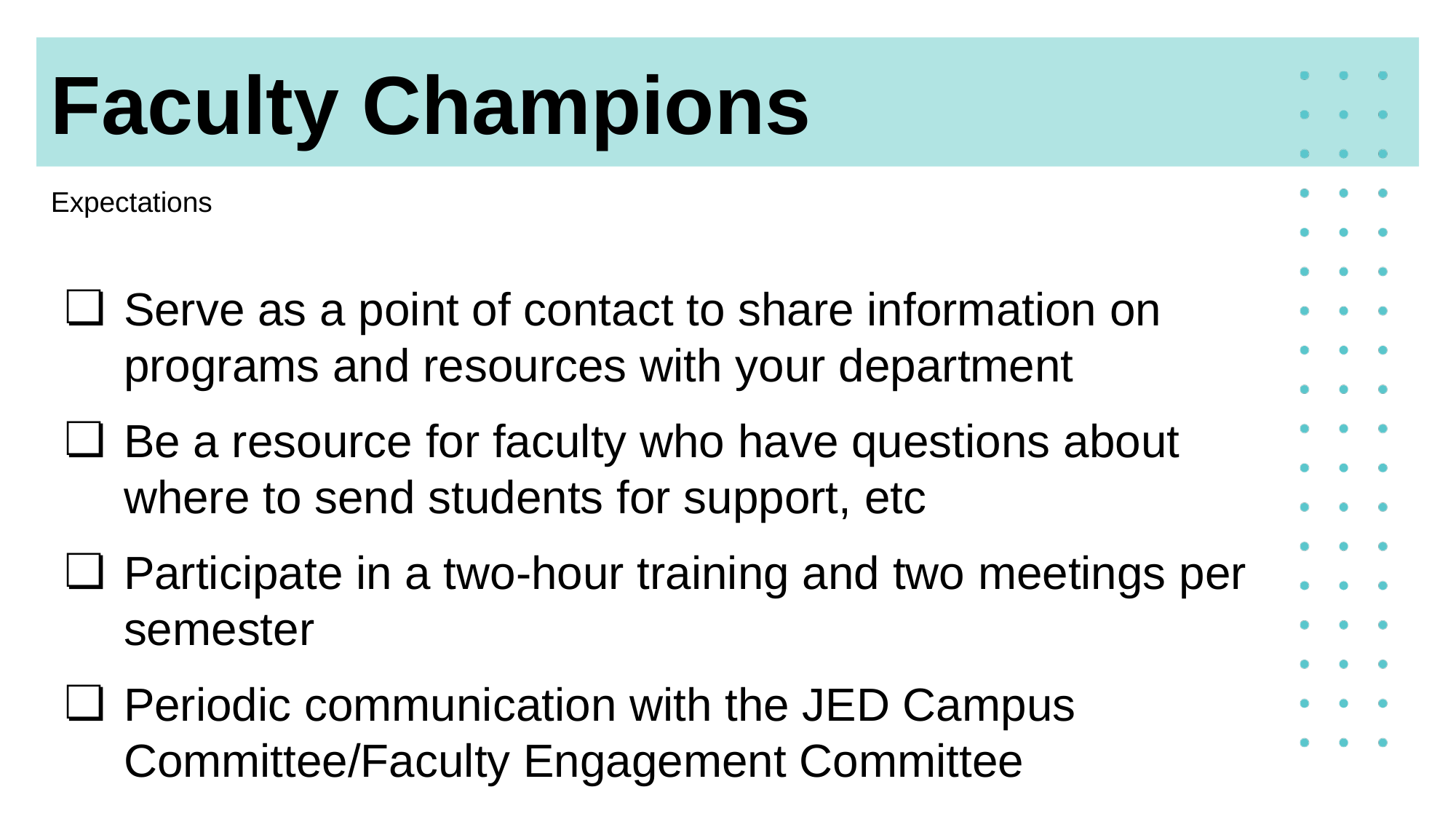

# Faculty Champions
Expectations
Serve as a point of contact to share information on programs and resources with your department
Be a resource for faculty who have questions about where to send students for support, etc
Participate in a two-hour training and two meetings per semester
Periodic communication with the JED Campus Committee/Faculty Engagement Committee